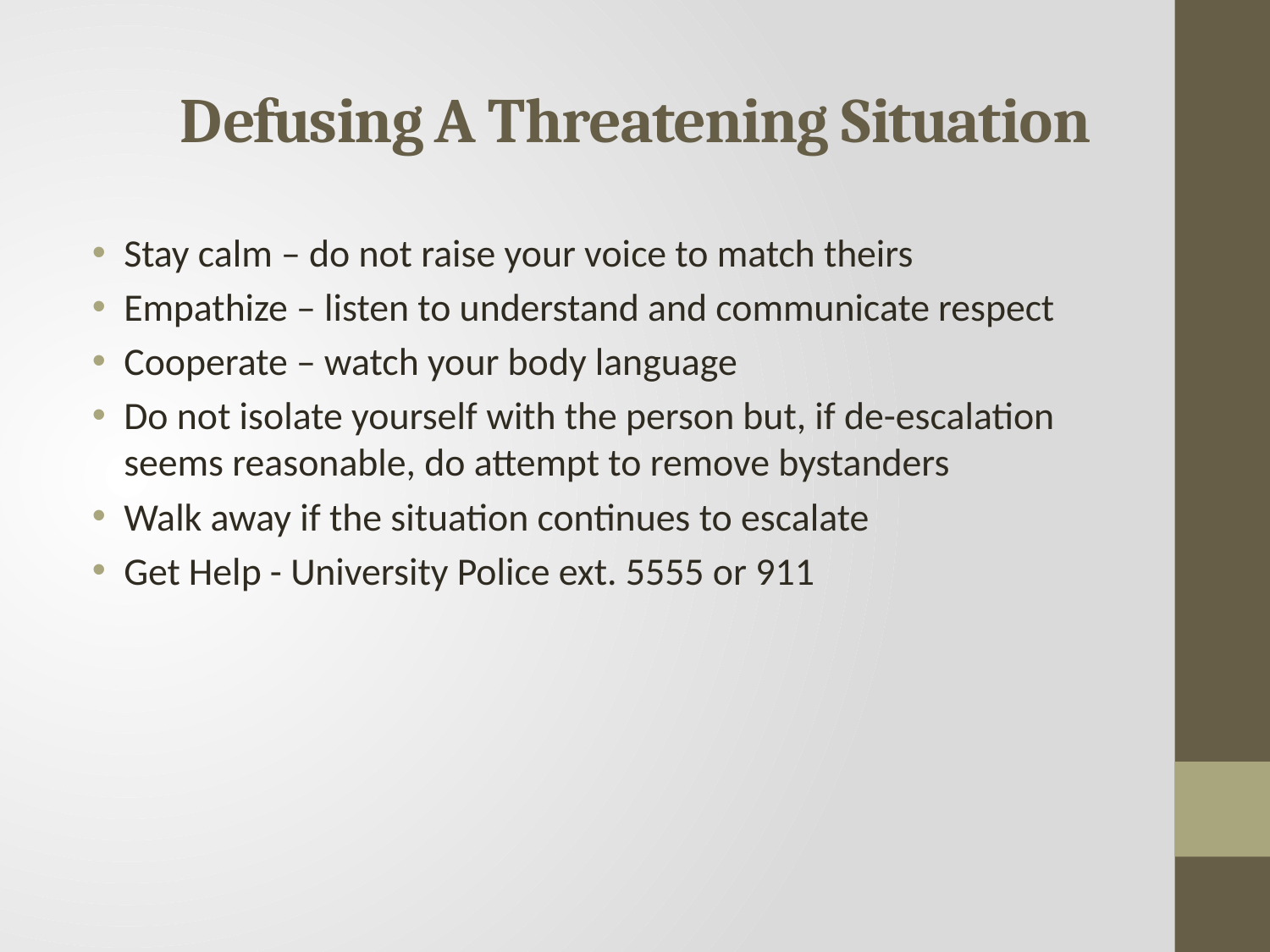

# Defusing A Threatening Situation
Stay calm – do not raise your voice to match theirs
Empathize – listen to understand and communicate respect
Cooperate – watch your body language
Do not isolate yourself with the person but, if de-escalation seems reasonable, do attempt to remove bystanders
Walk away if the situation continues to escalate
Get Help - University Police ext. 5555 or 911